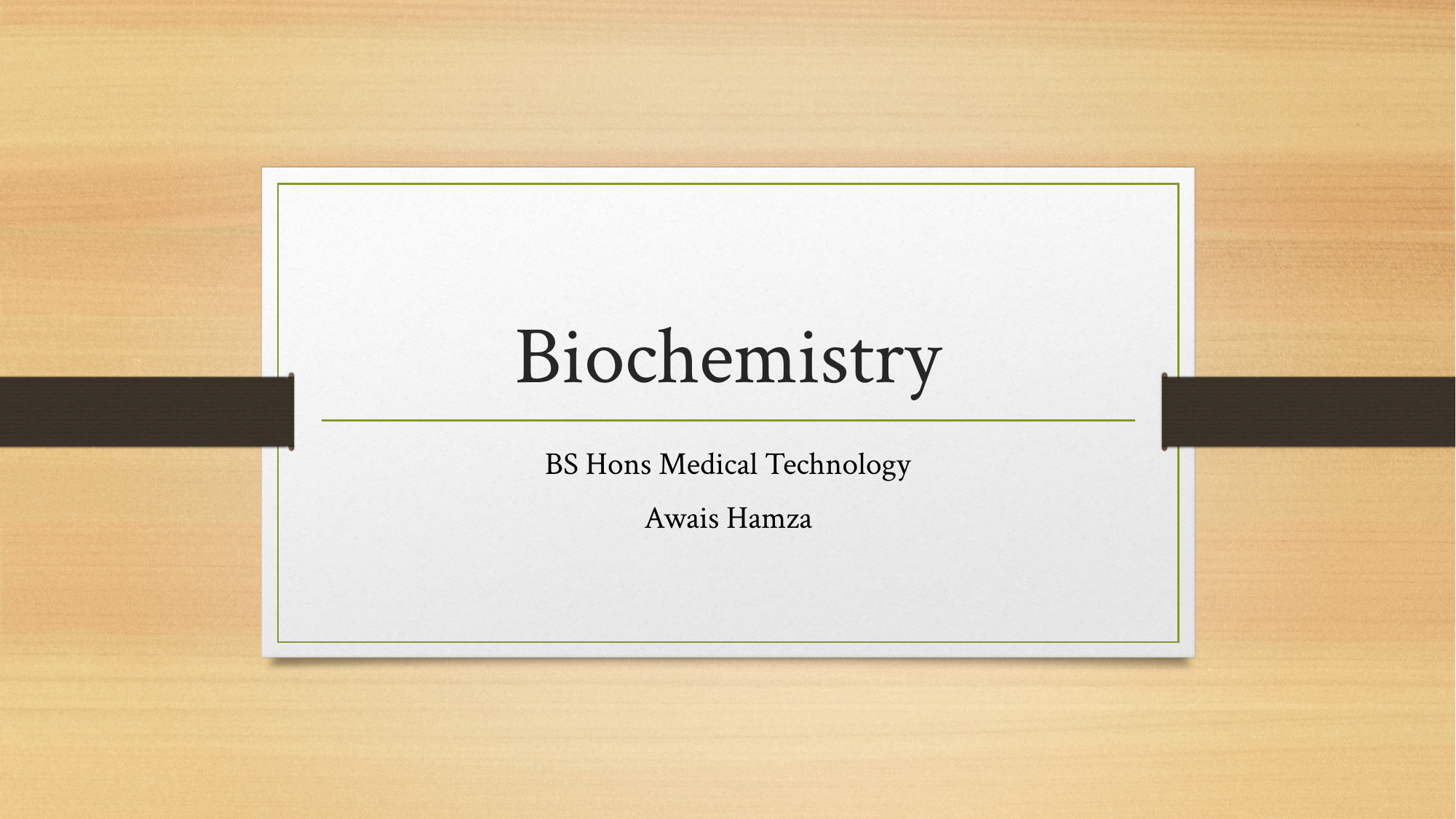

# Biochemistry
BS Hons Medical Technology
Awais Hamza